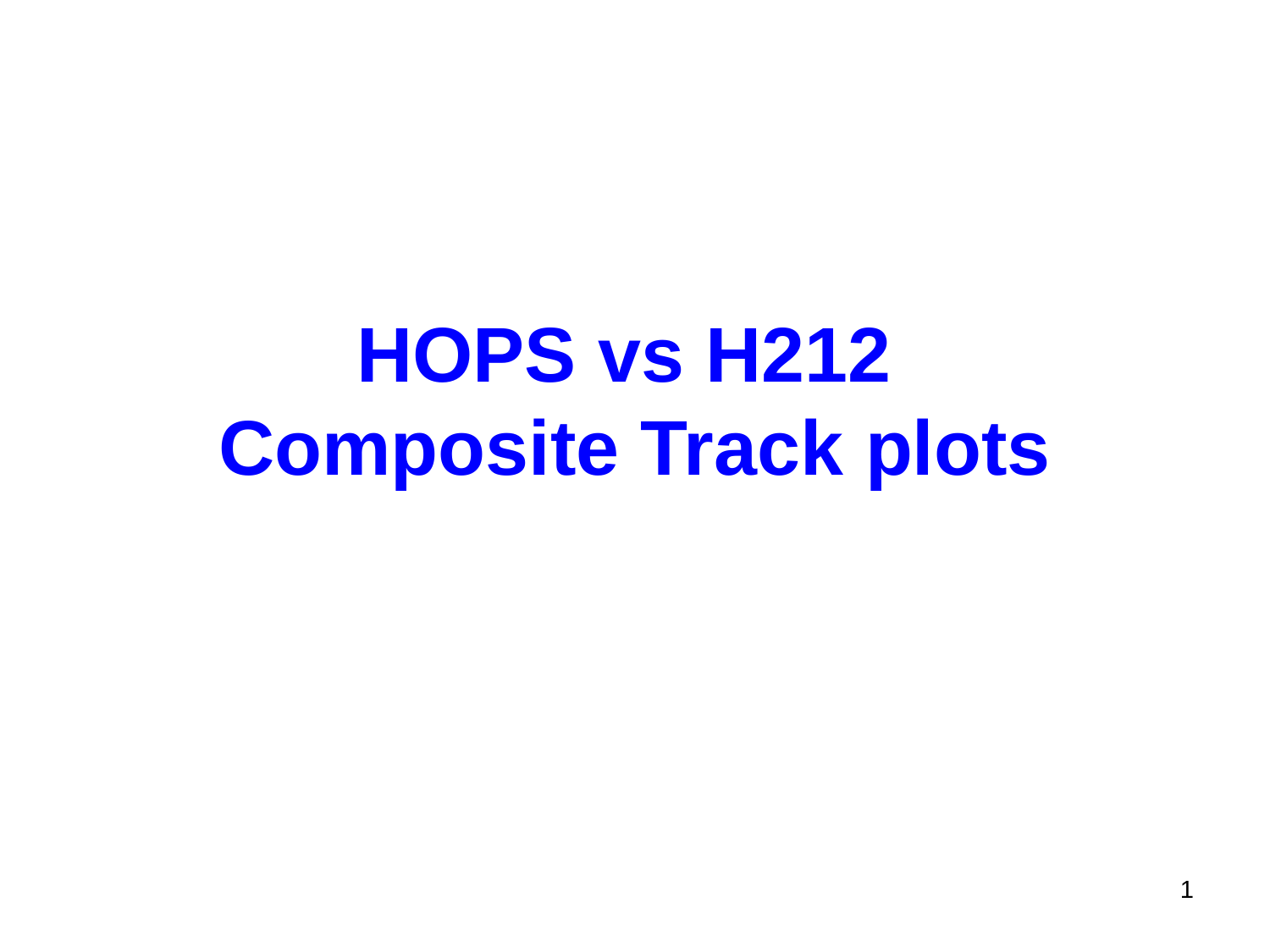

# HOPS vs H212 Composite Track plots
1